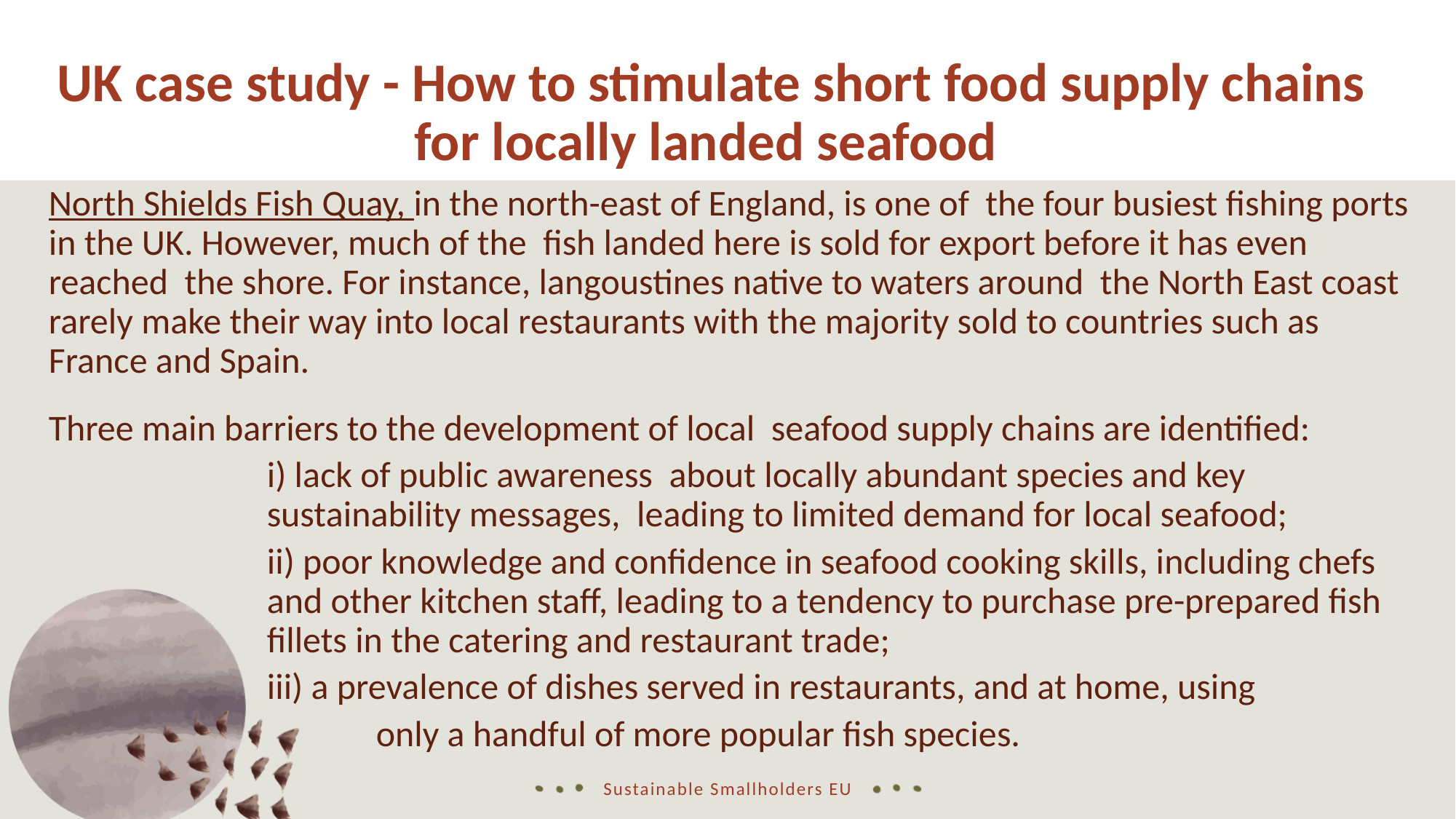

UK case study - How to stimulate short food supply chains for locally landed seafood
North Shields Fish Quay, in the north-east of England, is one of  the four busiest fishing ports in the UK. However, much of the  fish landed here is sold for export before it has even reached  the shore. For instance, langoustines native to waters around  the North East coast rarely make their way into local restaurants with the majority sold to countries such as France and Spain.

Three main barriers to the development of local  seafood supply chains are identified:
		i) lack of public awareness  about locally abundant species and key 			sustainability messages,  leading to limited demand for local seafood;
		ii) poor knowledge and confidence in seafood cooking skills, including chefs 		and other kitchen staff, leading to a tendency to purchase pre-prepared fish 		fillets in the catering and restaurant trade;
		iii) a prevalence of dishes served in restaurants, and at home, using
			only a handful of more popular fish species.